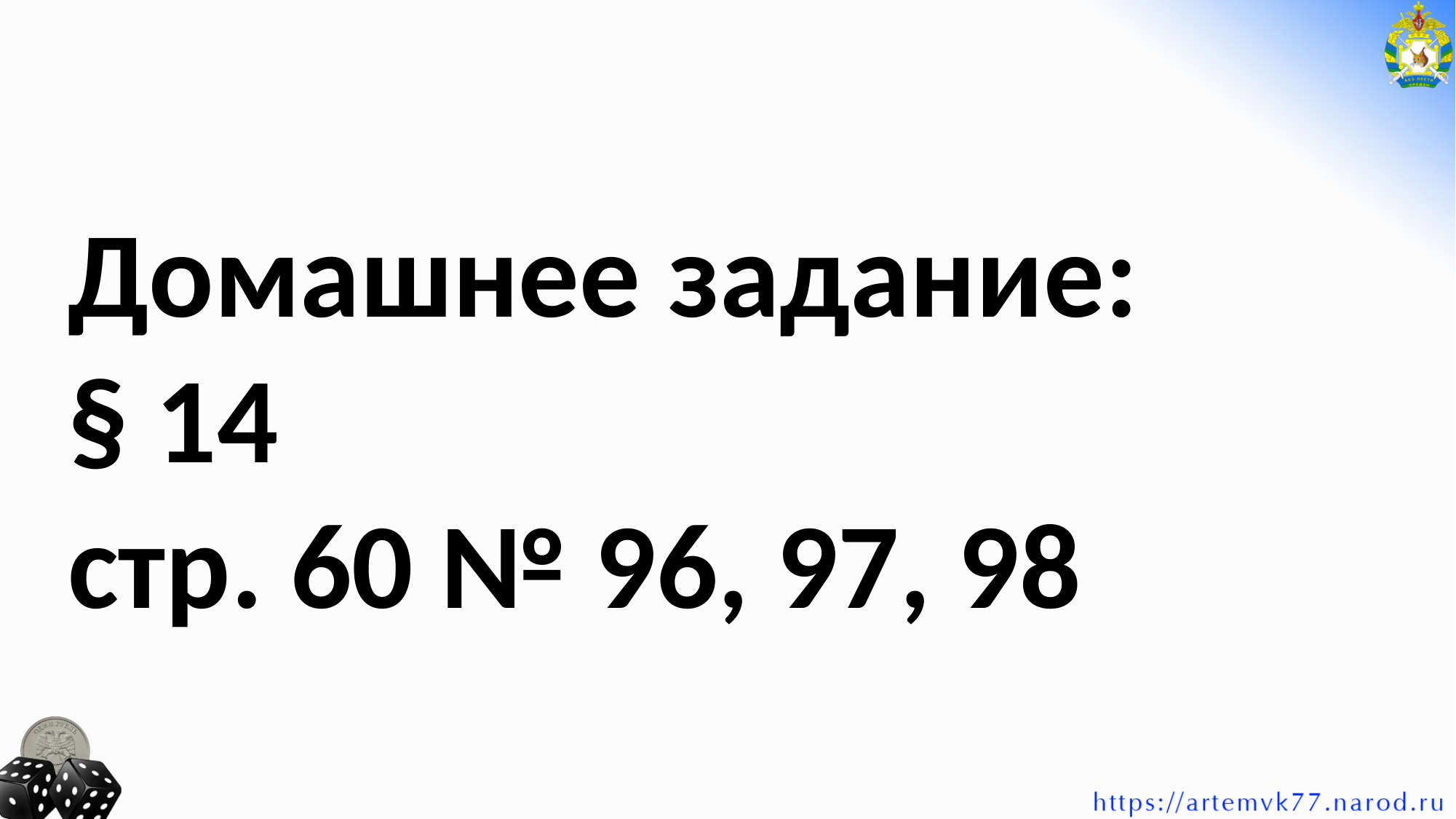

Домашнее задание:
§ 14
стр. 60 № 96, 97, 98